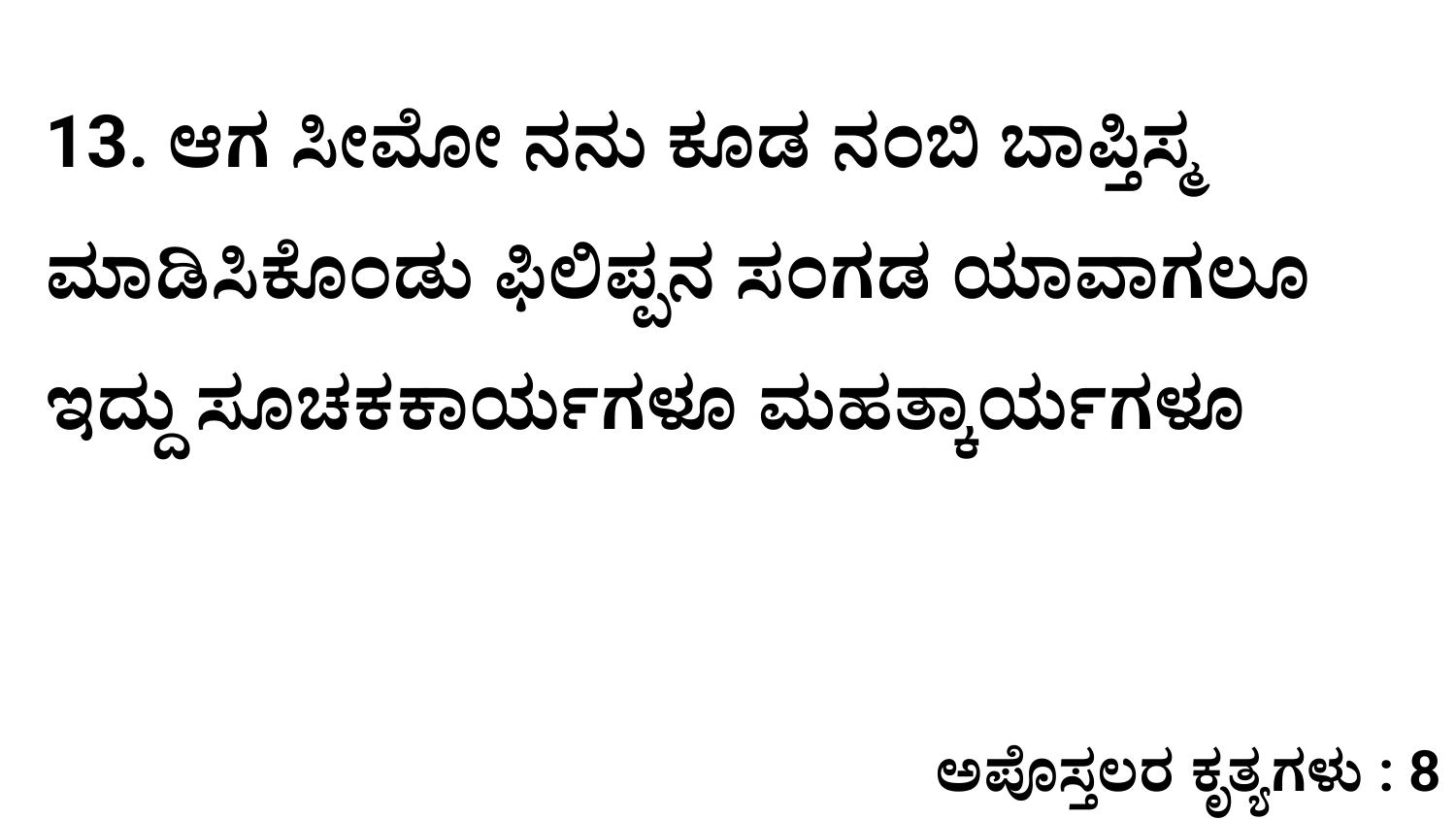

13. ಆಗ ಸೀಮೋ ನನು ಕೂಡ ನಂಬಿ ಬಾಪ್ತಿಸ್ಮ ಮಾಡಿಸಿಕೊಂಡು ಫಿಲಿಪ್ಪನ ಸಂಗಡ ಯಾವಾಗಲೂ ಇದ್ದು ಸೂಚಕಕಾರ್ಯಗಳೂ ಮಹತ್ಕಾರ್ಯಗಳೂ
ಅಪೊಸ್ತಲರ ಕೃತ್ಯಗಳು : 8